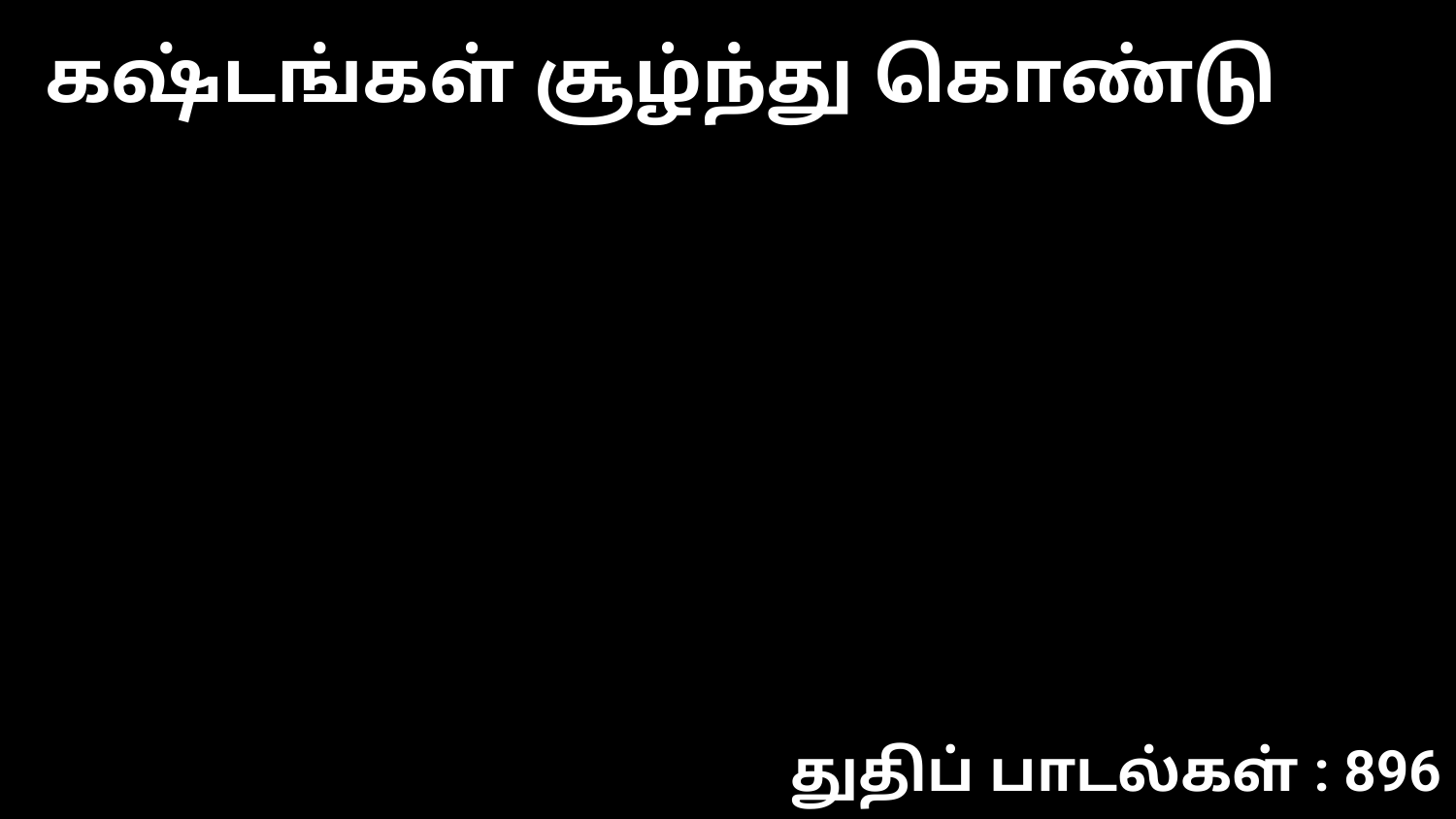

கஷ்டங்கள் சூழ்ந்து கொண்டு
துதிப் பாடல்கள் : 896